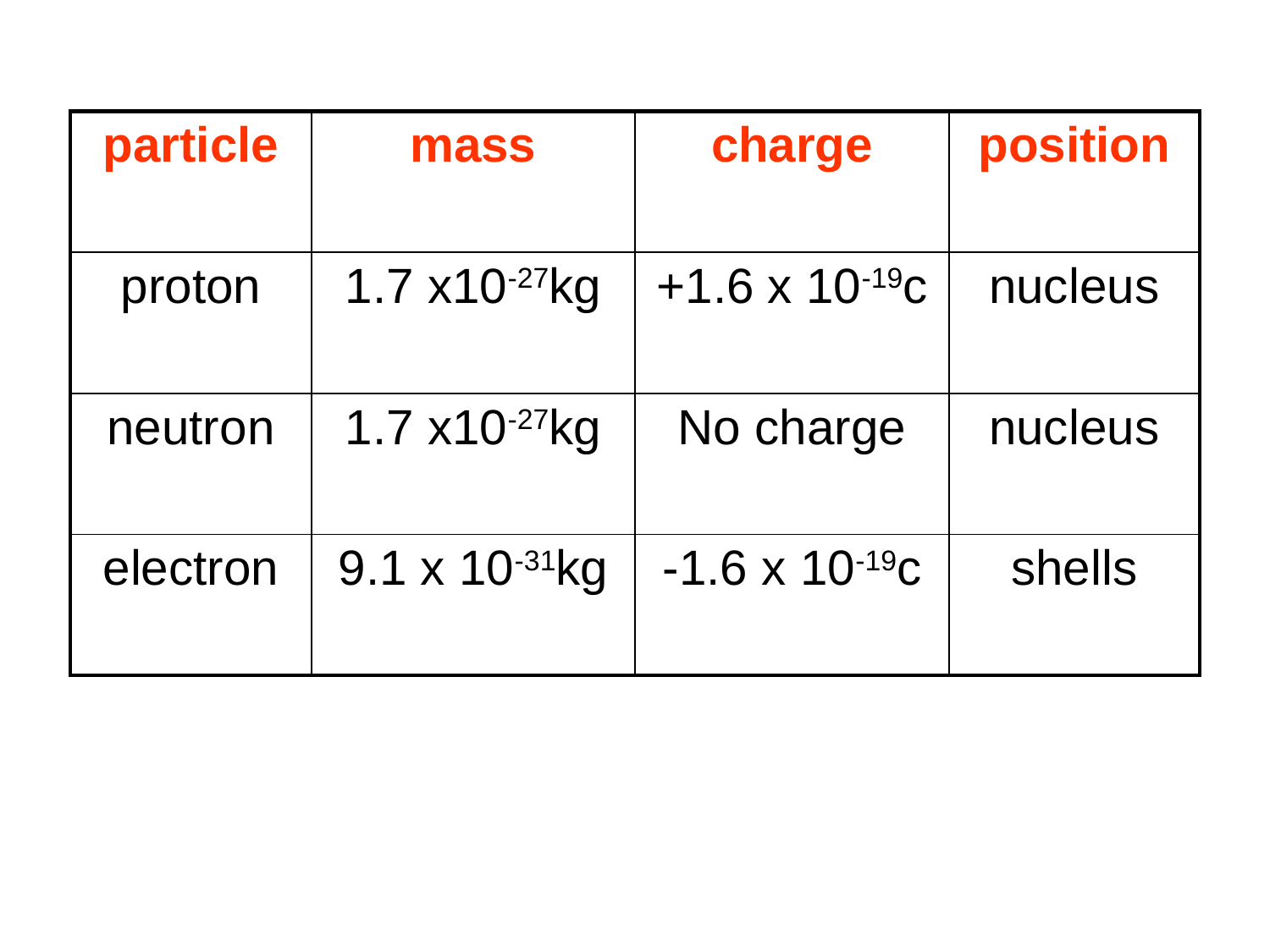

| particle | mass | charge | position |
| --- | --- | --- | --- |
| proton | 1.7 x10-27kg | +1.6 x 10-19c | nucleus |
| neutron | 1.7 x10-27kg | No charge | nucleus |
| electron | 9.1 x 10-31kg | -1.6 x 10-19c | shells |